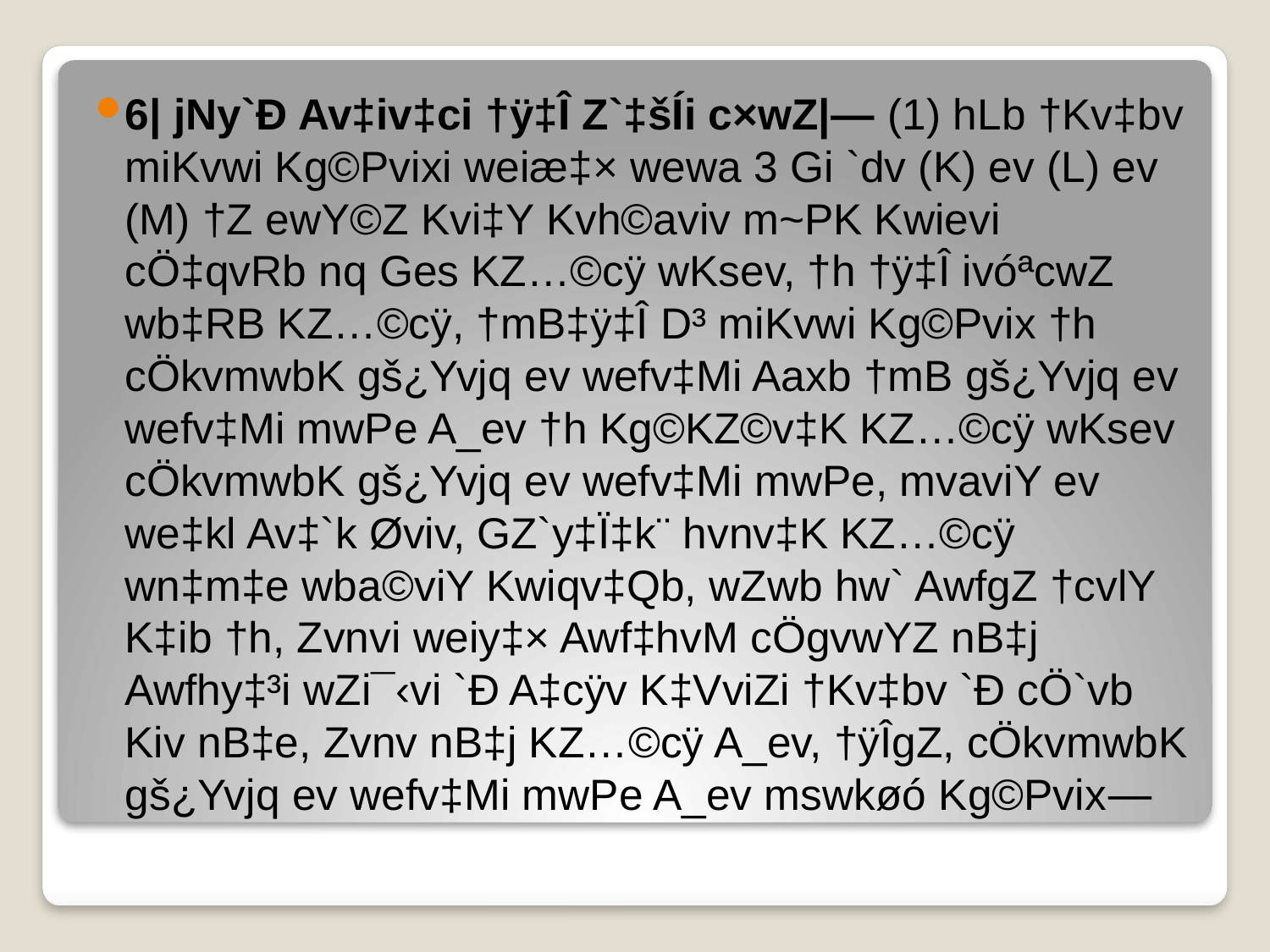

6| jNy`Ð Av‡iv‡ci †ÿ‡Î Z`‡šÍi c×wZ|― (1) hLb †Kv‡bv miKvwi Kg©Pvixi weiæ‡× wewa 3 Gi `dv (K) ev (L) ev (M) †Z ewY©Z Kvi‡Y Kvh©aviv m~PK Kwievi cÖ‡qvRb nq Ges KZ…©cÿ wKsev, †h †ÿ‡Î ivóªcwZ wb‡RB KZ…©cÿ, †mB‡ÿ‡Î D³ miKvwi Kg©Pvix †h cÖkvmwbK gš¿Yvjq ev wefv‡Mi Aaxb †mB gš¿Yvjq ev wefv‡Mi mwPe A_ev †h Kg©KZ©v‡K KZ…©cÿ wKsev  cÖkvmwbK gš¿Yvjq ev wefv‡Mi mwPe, mvaviY ev we‡kl Av‡`k Øviv, GZ`y‡Ï‡k¨ hvnv‡K KZ…©cÿ wn‡m‡e wba©viY Kwiqv‡Qb, wZwb hw` AwfgZ †cvlY K‡ib †h, Zvnvi weiy‡× Awf‡hvM cÖgvwYZ nB‡j Awfhy‡³i wZi¯‹vi `Ð A‡cÿv K‡VviZi †Kv‡bv `Ð cÖ`vb Kiv nB‡e, Zvnv nB‡j KZ…©cÿ A_ev, †ÿÎgZ, cÖkvmwbK gš¿Yvjq ev wefv‡Mi mwPe A_ev mswkøó Kg©Pvix―